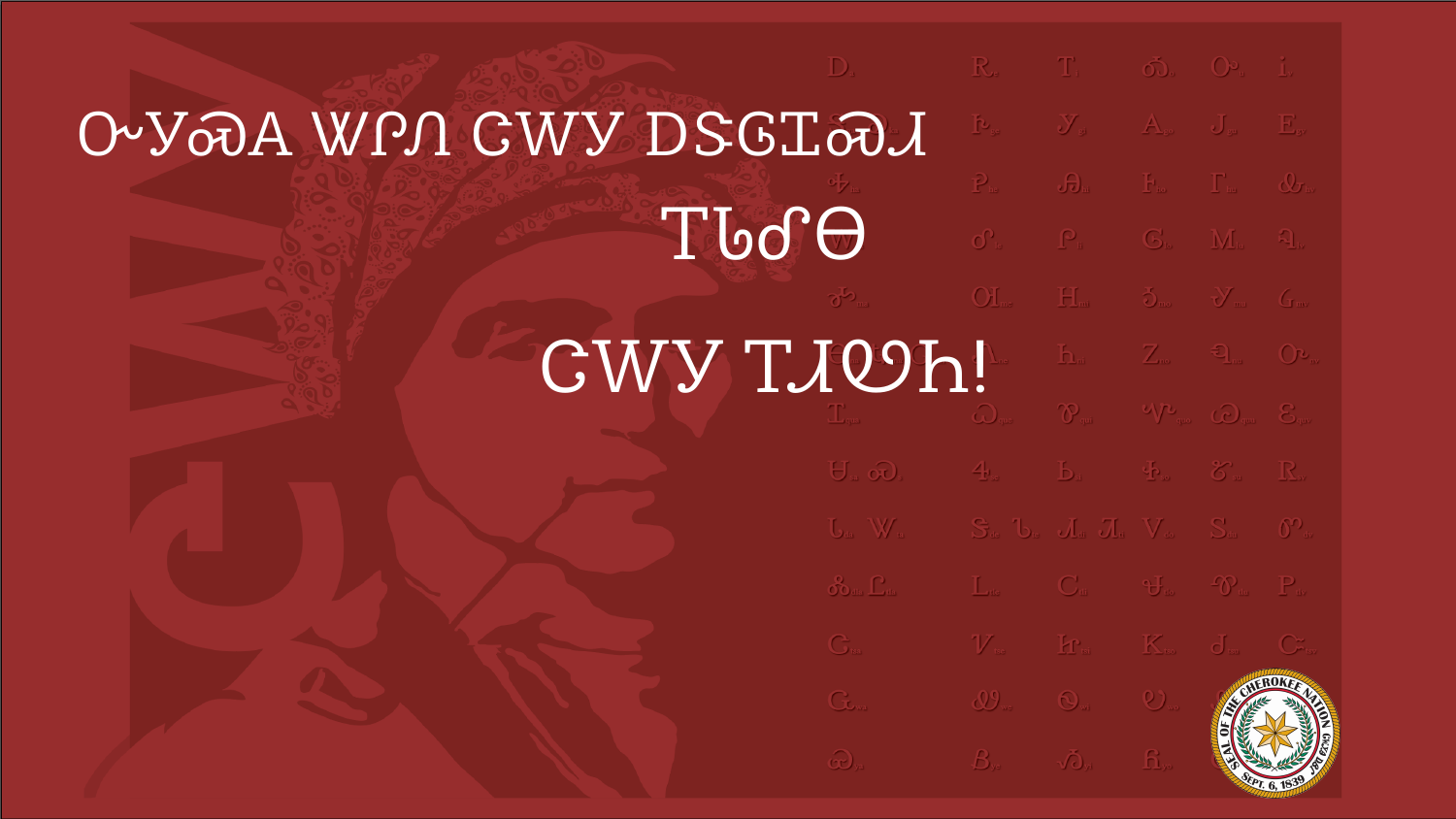

# ᏅᎩᏍᎪ ᏔᎵᏁ ᏣᎳᎩ ᎠᏕᎶᏆᏍᏗ
ᎢᏓᎴᎾ
ᏣᎳᎩ ᎢᏗᏬᏂ!